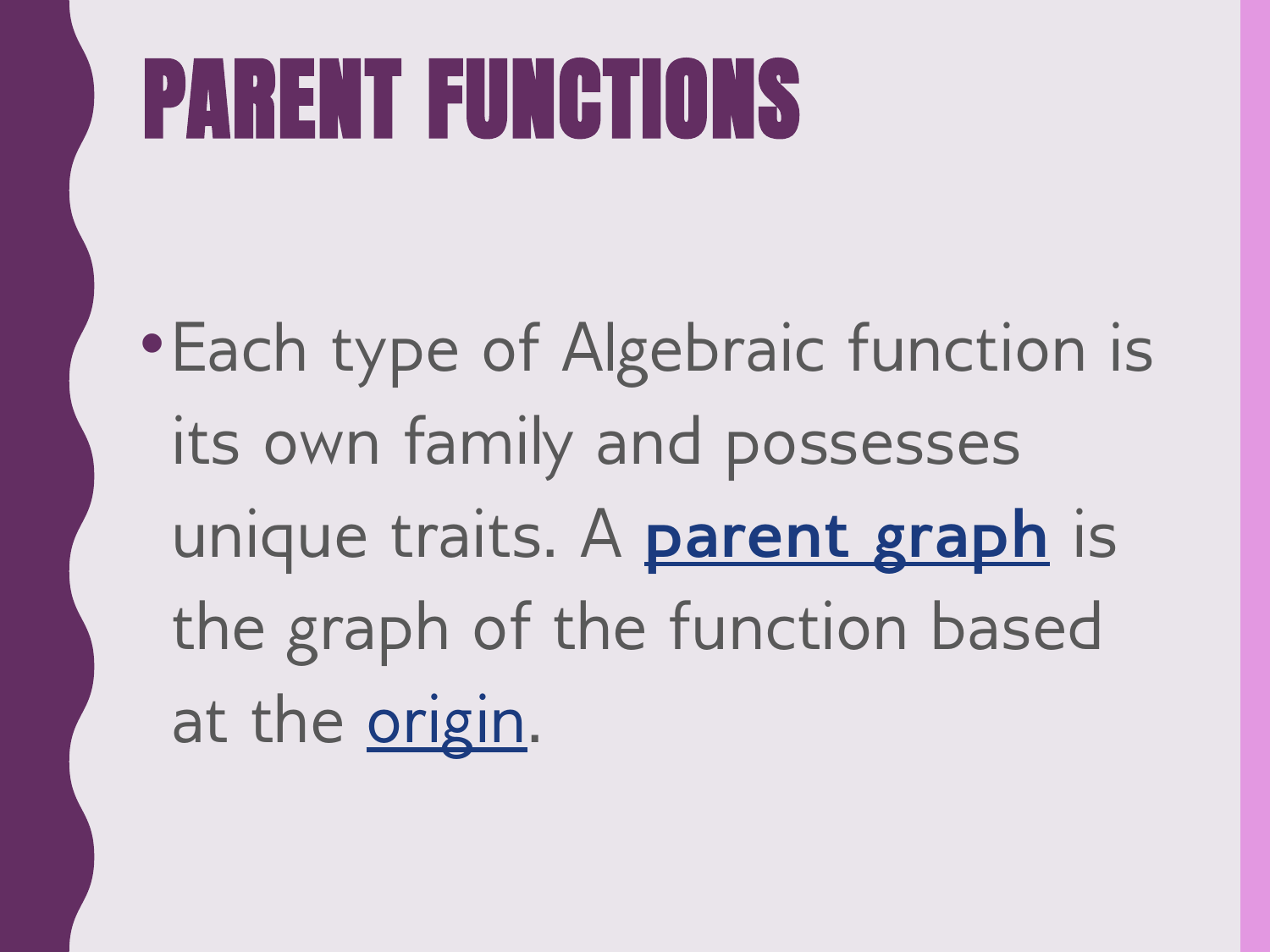

# Parent Functions
Each type of Algebraic function is its own family and possesses unique traits. A parent graph is the graph of the function based at the origin.